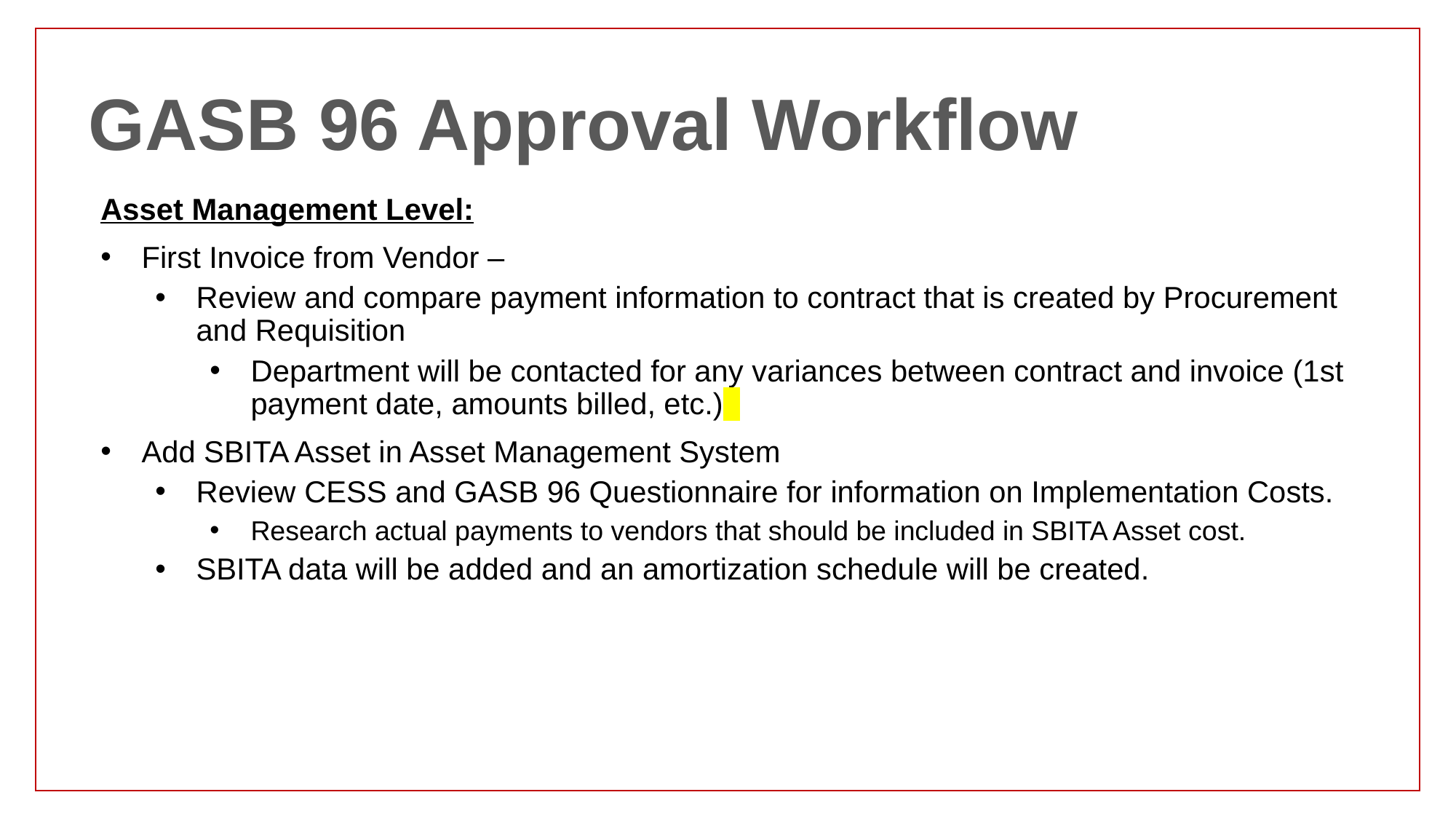

# GASB 96 Approval Workflow
Asset Management Level:
First Invoice from Vendor –
Review and compare payment information to contract that is created by Procurement and Requisition
Department will be contacted for any variances between contract and invoice (1st payment date, amounts billed, etc.)
Add SBITA Asset in Asset Management System
Review CESS and GASB 96 Questionnaire for information on Implementation Costs.
Research actual payments to vendors that should be included in SBITA Asset cost.
SBITA data will be added and an amortization schedule will be created.